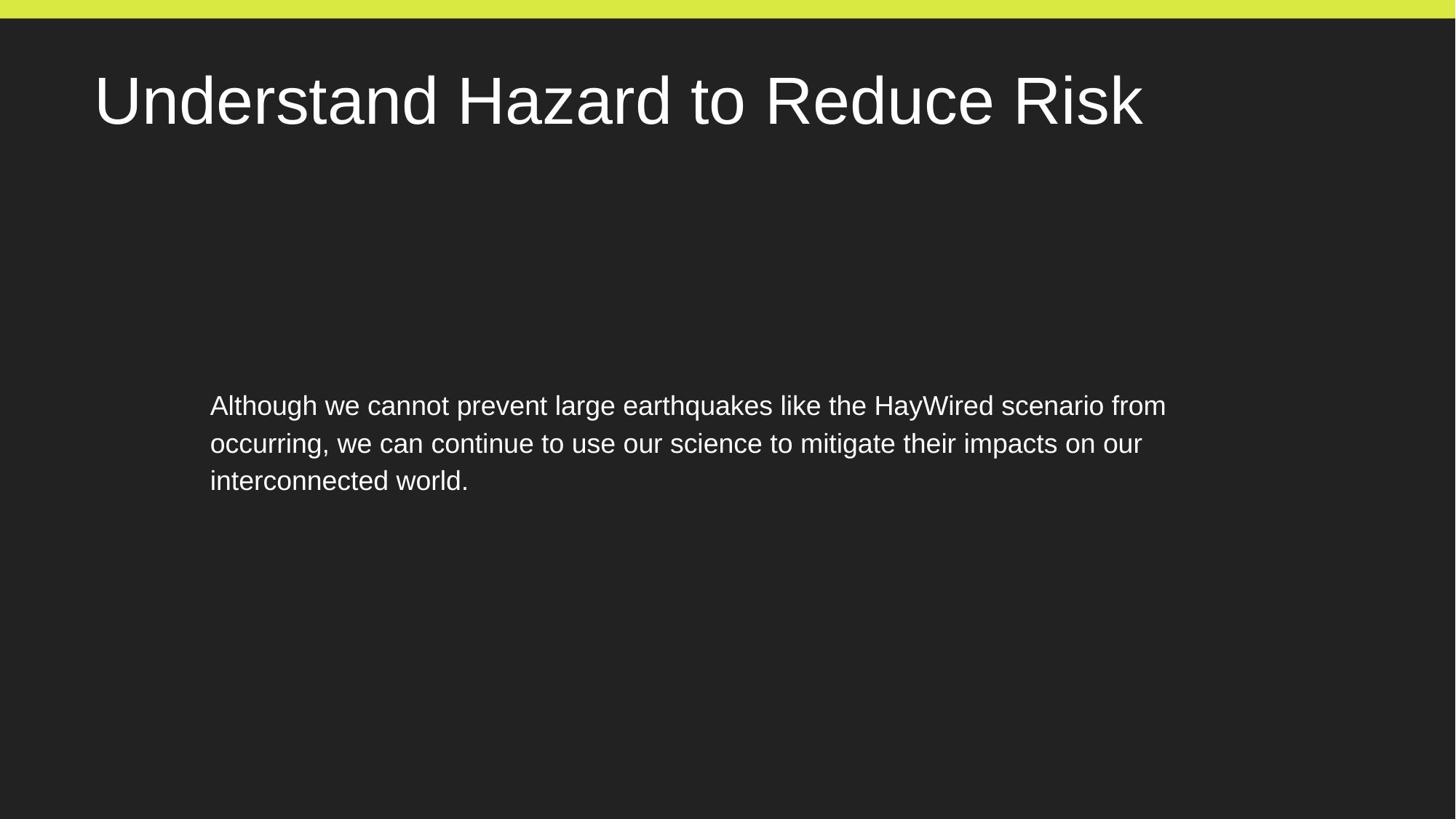

# Understand Hazard to Reduce Risk
Although we cannot prevent large earthquakes like the HayWired scenario from occurring, we can continue to use our science to mitigate their impacts on our interconnected world.